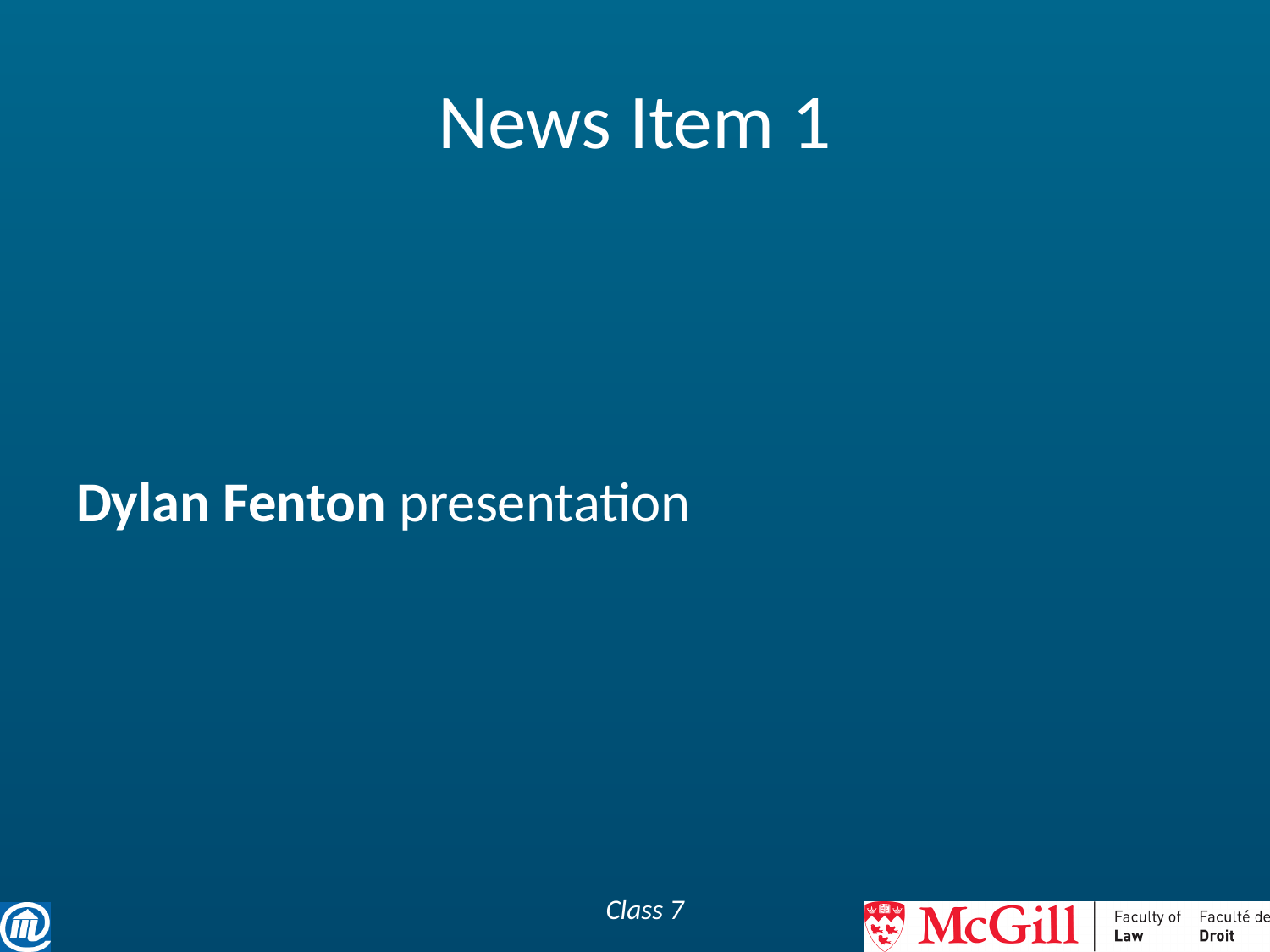

# News Item 1

Dylan Fenton presentation
Class 7